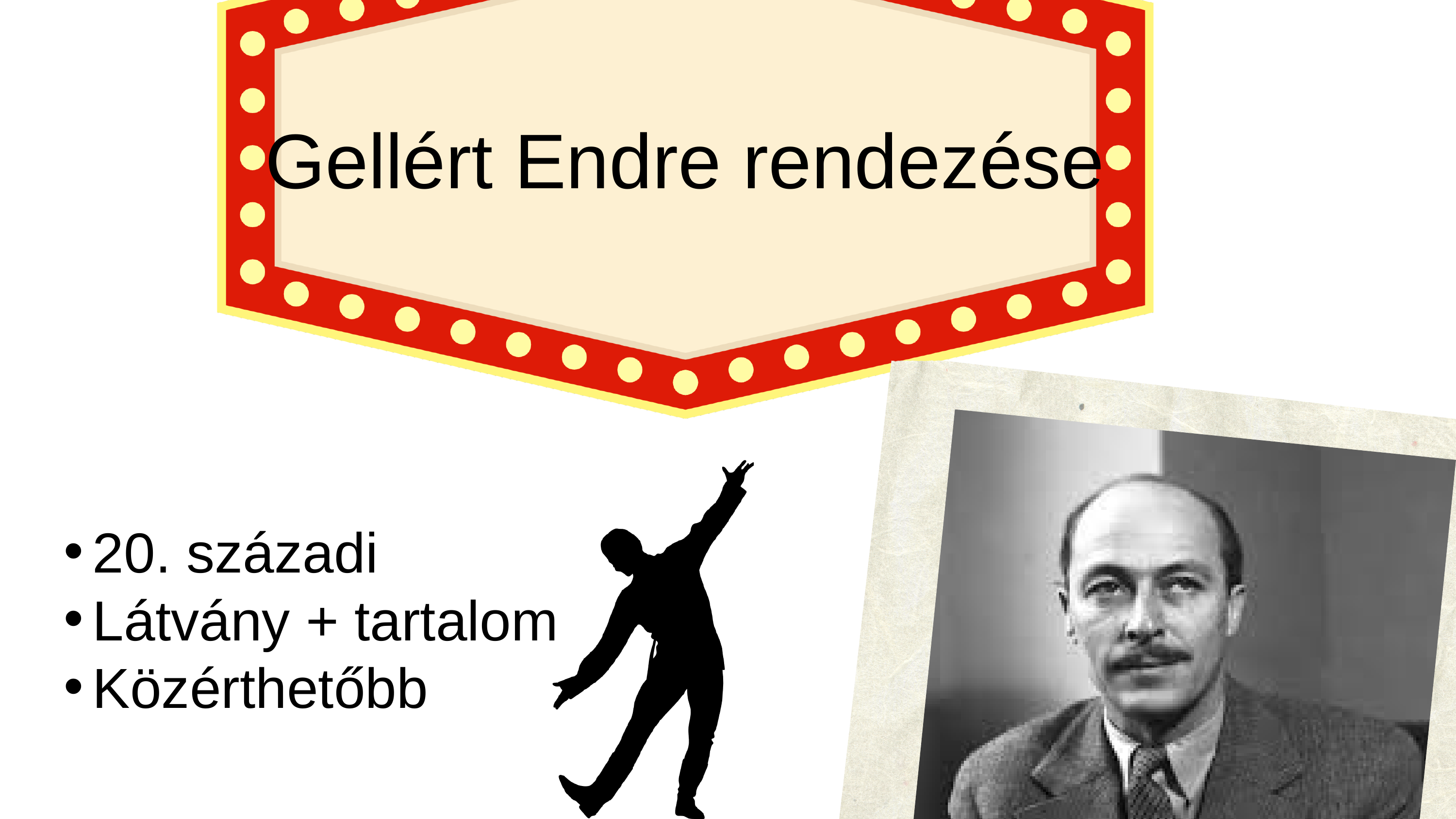

Gellért Endre rendezése

20. századi
Látvány + tartalom
Közérthetőbb